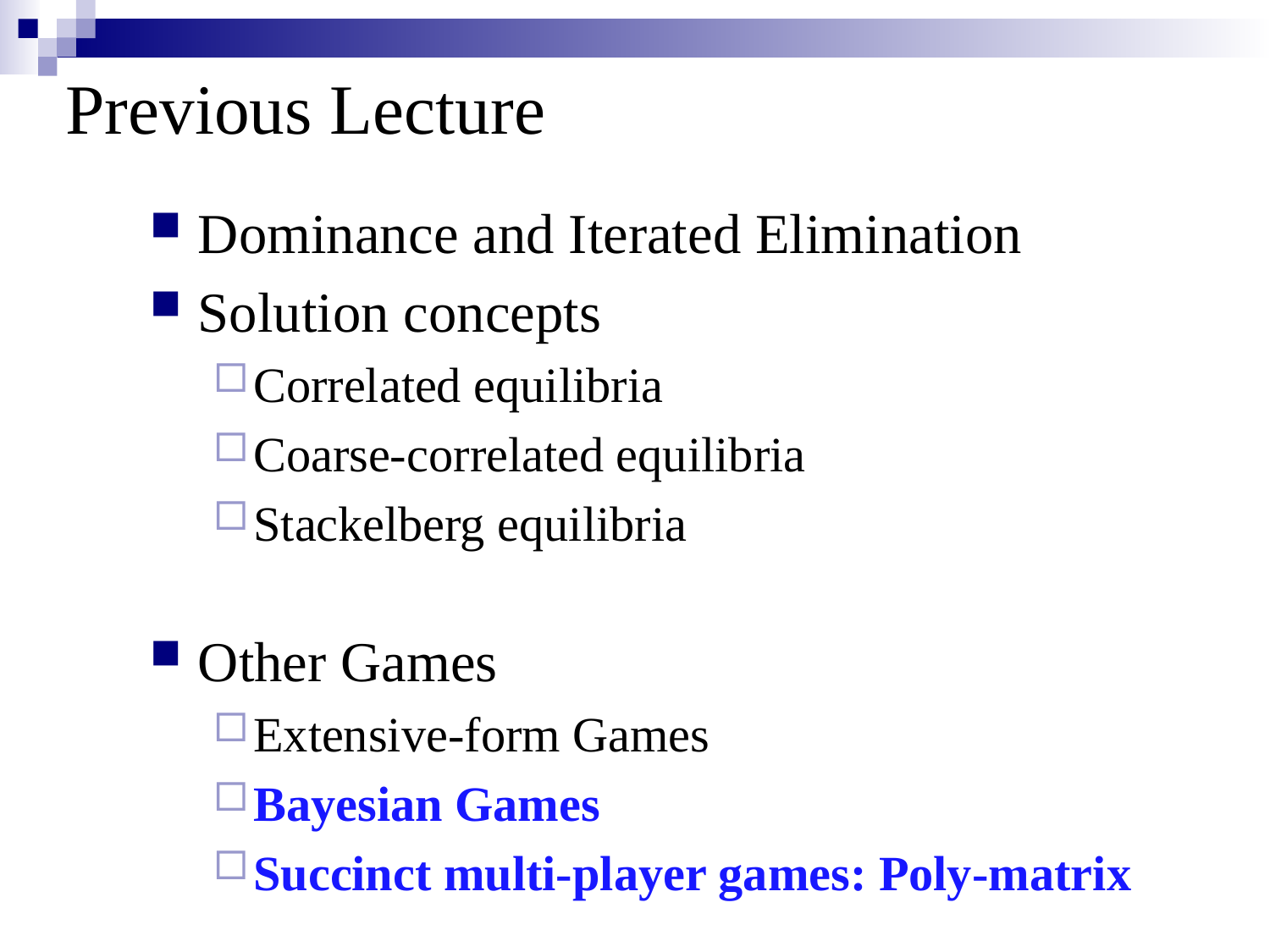

# Previous Lecture
Dominance and Iterated Elimination
Solution concepts
Correlated equilibria
Coarse-correlated equilibria
Stackelberg equilibria

Other Games
Extensive-form Games
Bayesian Games
Succinct multi-player games: Poly-matrix